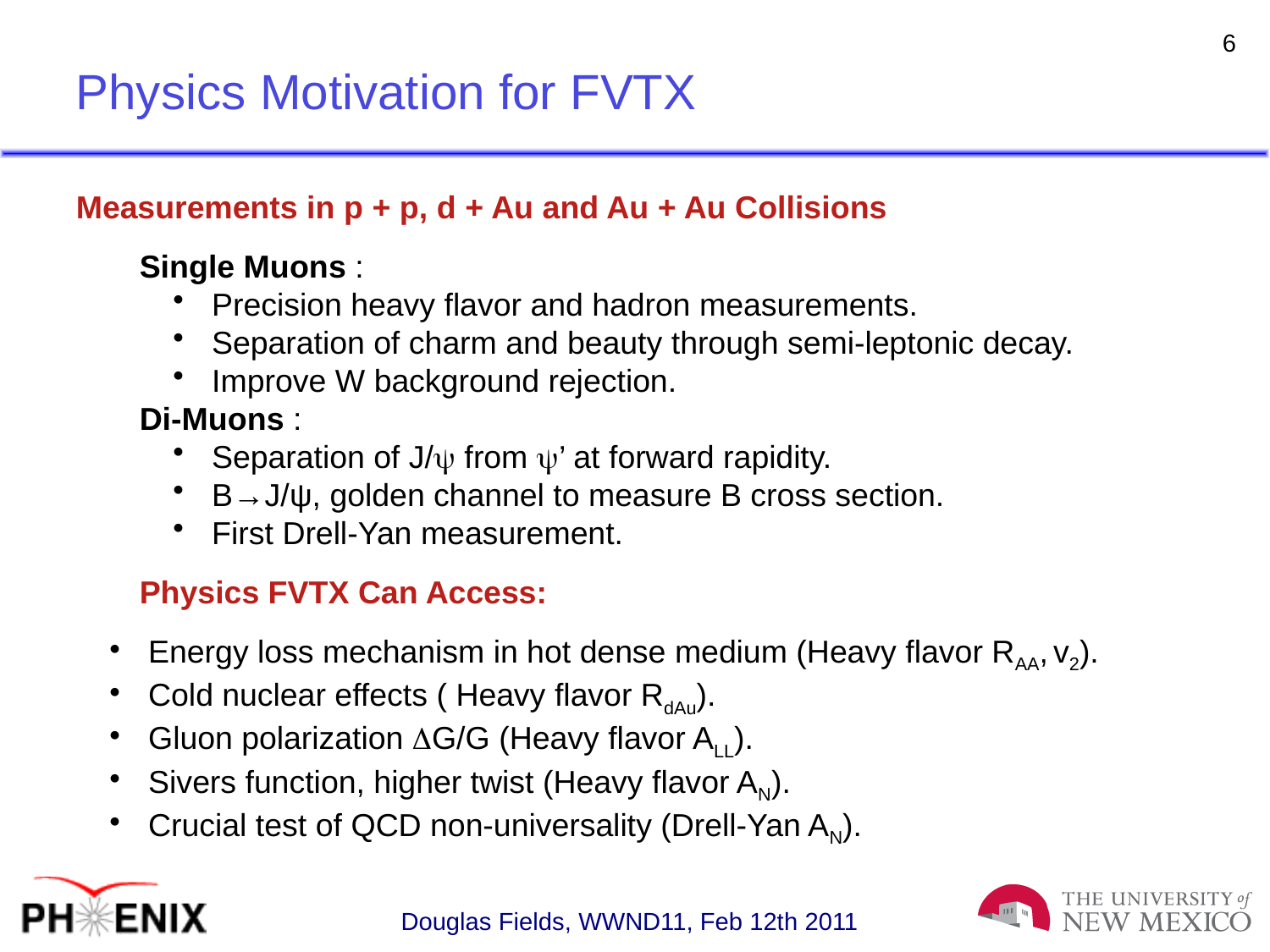

Physics Motivation for FVTX
6
Measurements in p + p, d + Au and Au + Au Collisions

Single Muons :
 Precision heavy flavor and hadron measurements.
 Separation of charm and beauty through semi-leptonic decay.
 Improve W background rejection.
Di-Muons :
 Separation of J/ψ from ψ’ at forward rapidity.
 B→J/ψ, golden channel to measure B cross section.
 First Drell-Yan measurement.

Physics FVTX Can Access:

 Energy loss mechanism in hot dense medium (Heavy flavor RAA, v2).
 Cold nuclear effects ( Heavy flavor RdAu).
 Gluon polarization ΔG/G (Heavy flavor ALL).
 Sivers function, higher twist (Heavy flavor AN).
 Crucial test of QCD non-universality (Drell-Yan AN).

Douglas Fields, WWND11, Feb 12th 2011